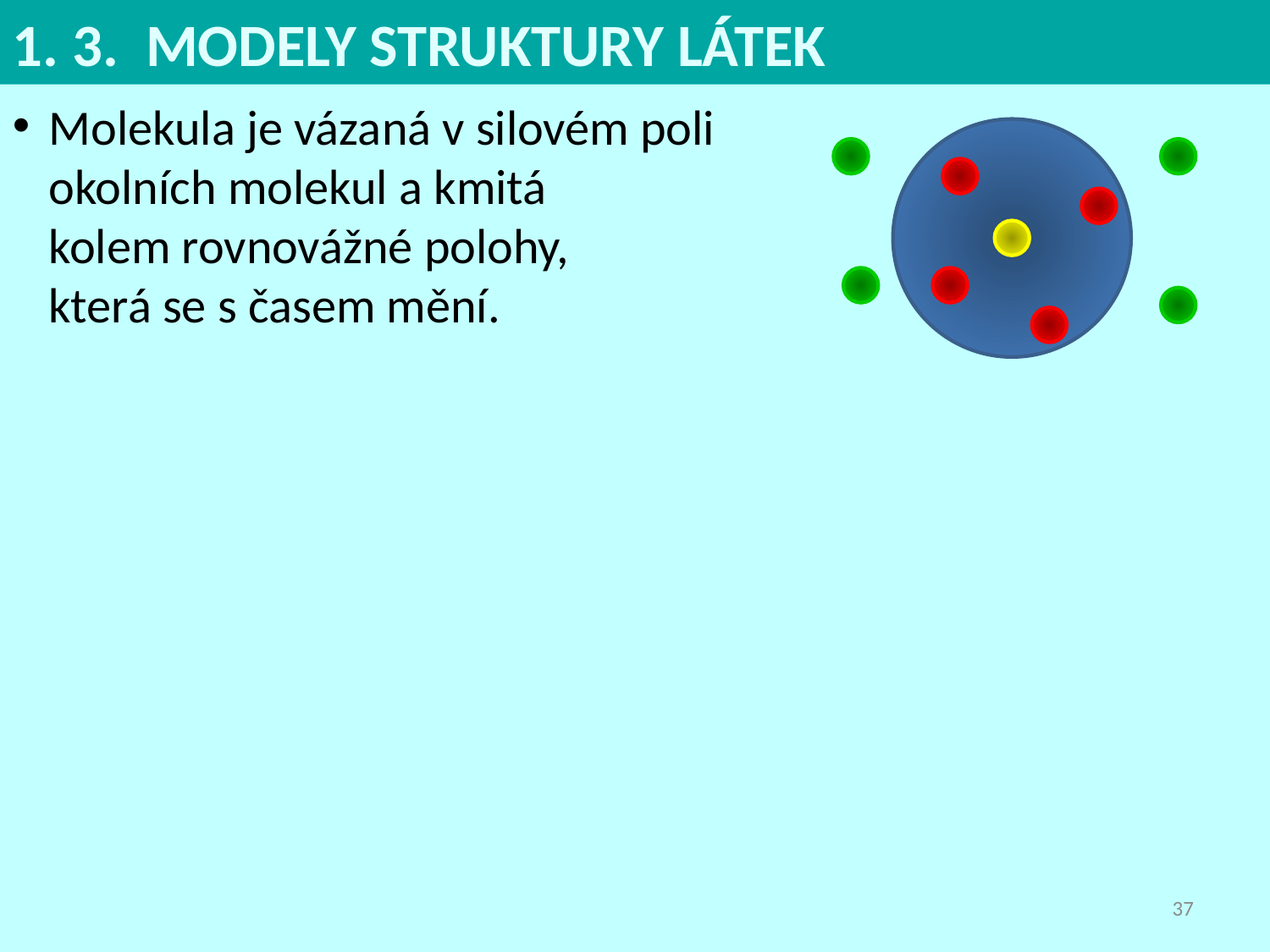

1. 3.  MODELY STRUKTURY LÁTEK
Molekula je vázaná v silovém poli
okolních molekul a kmitá
kolem rovnovážné polohy,
která se s časem mění.

37